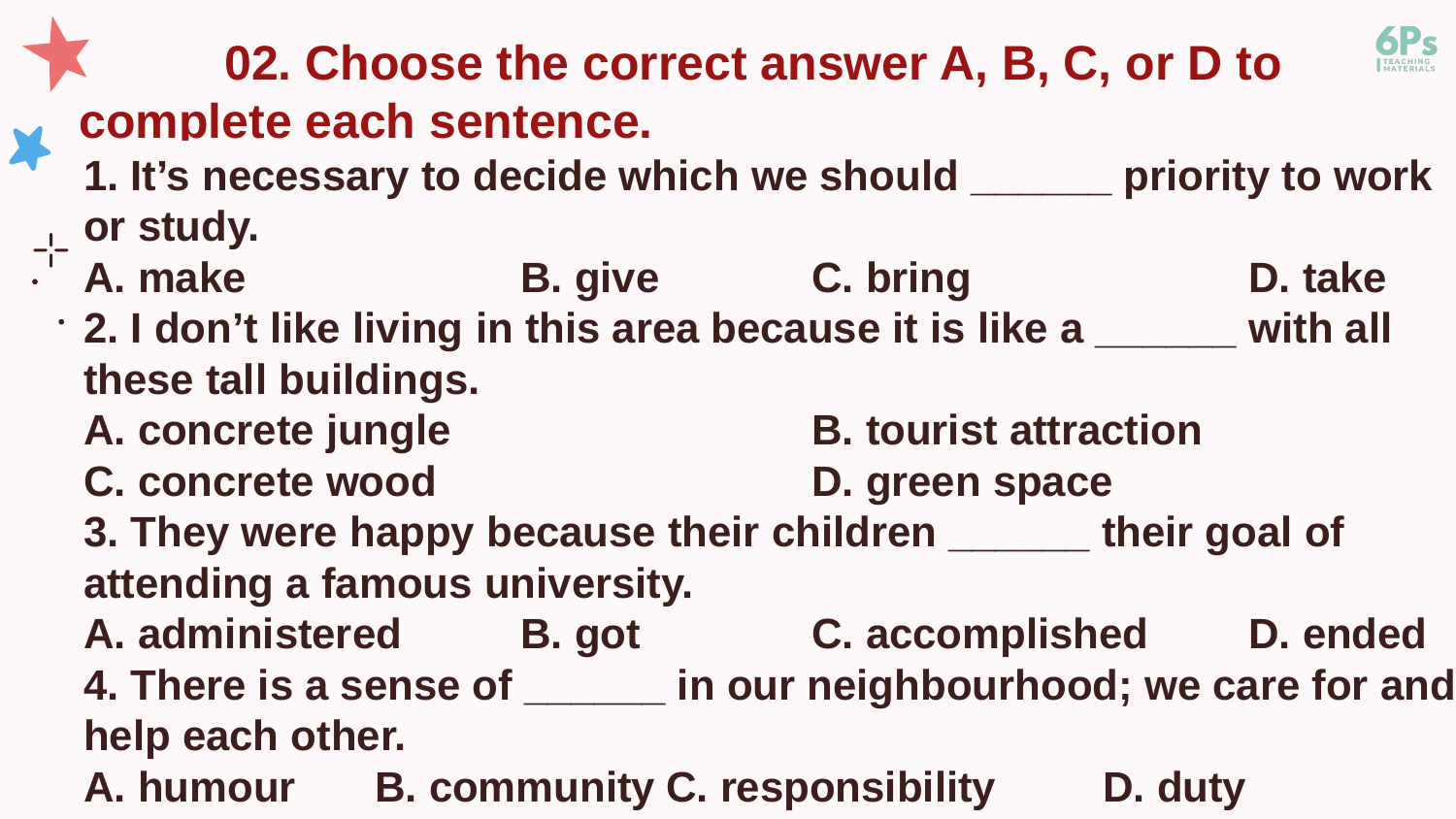

02. Choose the correct answer A, B, C, or D to complete each sentence.
1. It’s necessary to decide which we should ______ priority to work or study.
A. make 		B. give		C. bring 		D. take
2. I don’t like living in this area because it is like a ______ with all these tall buildings.
A. concrete jungle			B. tourist attraction
C. concrete wood	 		D. green space
3. They were happy because their children ______ their goal of attending a famous university.
A. administered	B. got		C. accomplished	D. ended
4. There is a sense of ______ in our neighbourhood; we care for and help each other.
A. humour	B. community	C. responsibility 	D. duty
5. My grandfather is a skilful ______; he can make unique vases.
A. maker		B. worker	C. employee	D. artisan